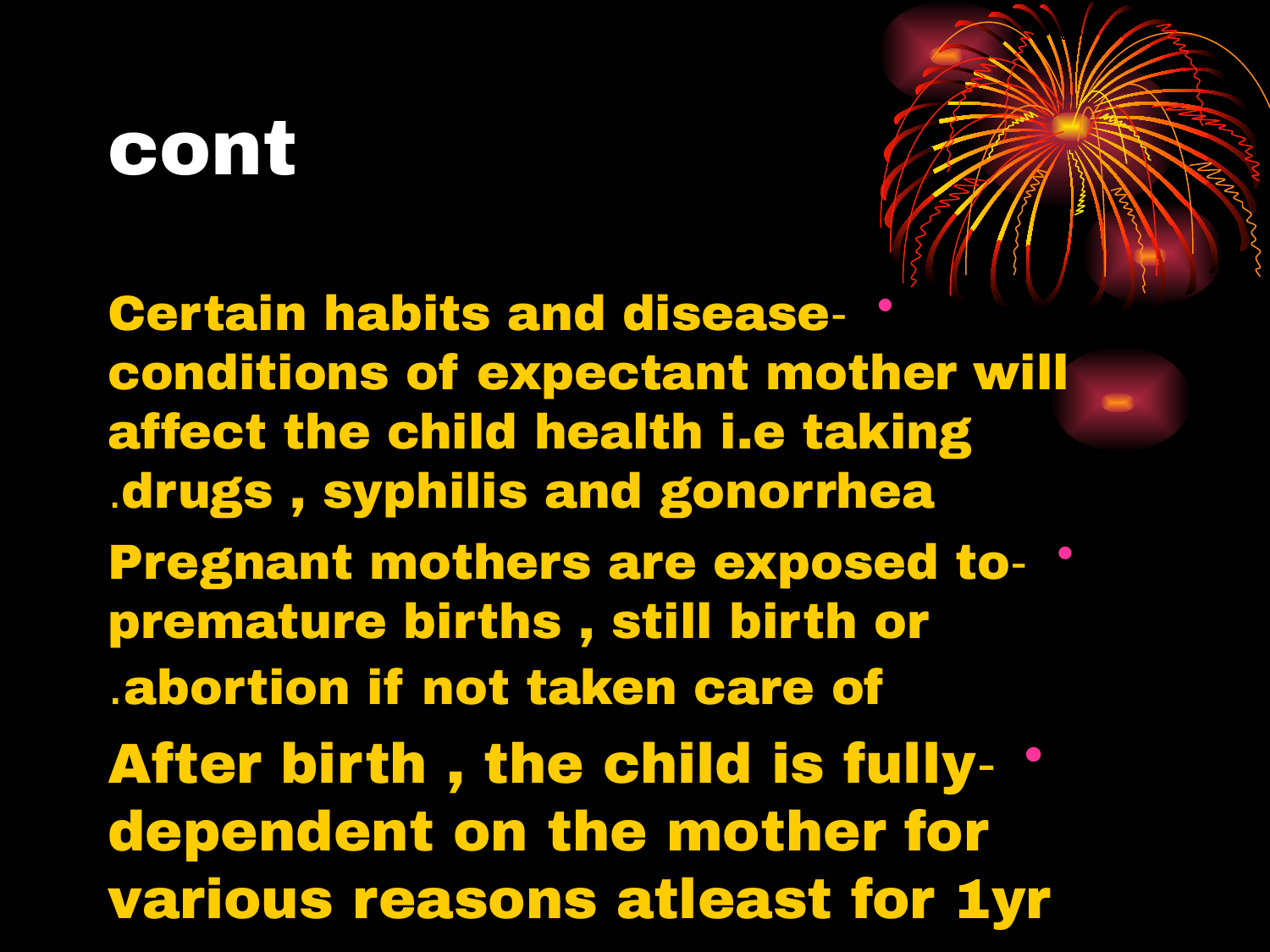

# cont
-Certain habits and disease conditions of expectant mother will affect the child health i.e taking drugs , syphilis and gonorrhea.
-Pregnant mothers are exposed to premature births , still birth or abortion if not taken care of.
-After birth , the child is fully dependent on the mother for various reasons atleast for 1yr